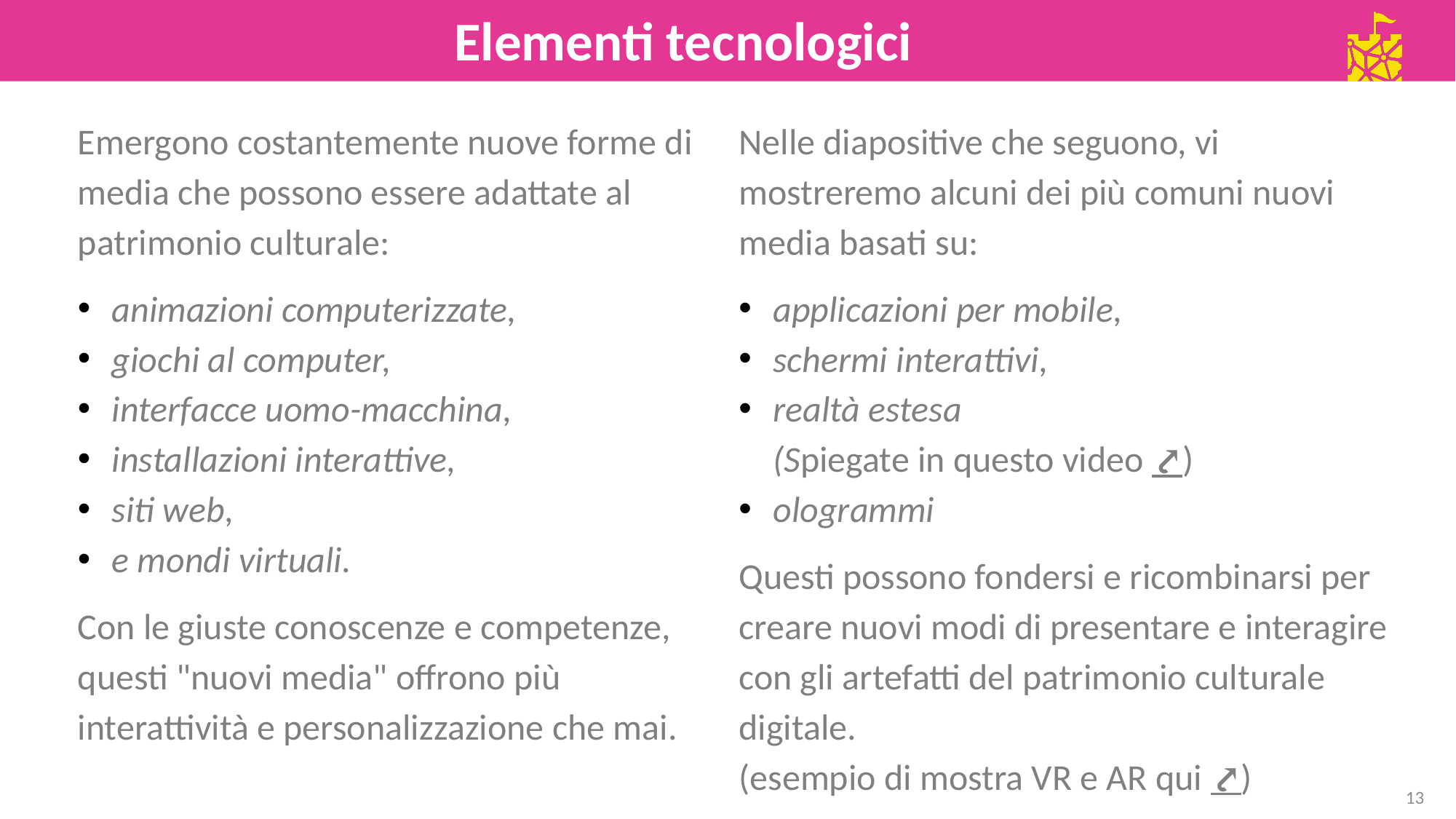

Elementi tecnologici
Emergono costantemente nuove forme di media che possono essere adattate al patrimonio culturale:

animazioni computerizzate,
giochi al computer,
interfacce uomo-macchina,
installazioni interattive,
siti web,
e mondi virtuali.

Con le giuste conoscenze e competenze, questi "nuovi media" offrono più interattività e personalizzazione che mai.

Nelle diapositive che seguono, vi mostreremo alcuni dei più comuni nuovi media basati su:

applicazioni per mobile,
schermi interattivi,
realtà estesa
(Spiegate in questo video ⤤)
ologrammi

Questi possono fondersi e ricombinarsi per creare nuovi modi di presentare e interagire con gli artefatti del patrimonio culturale digitale.
(esempio di mostra VR e AR qui ⤤)

13